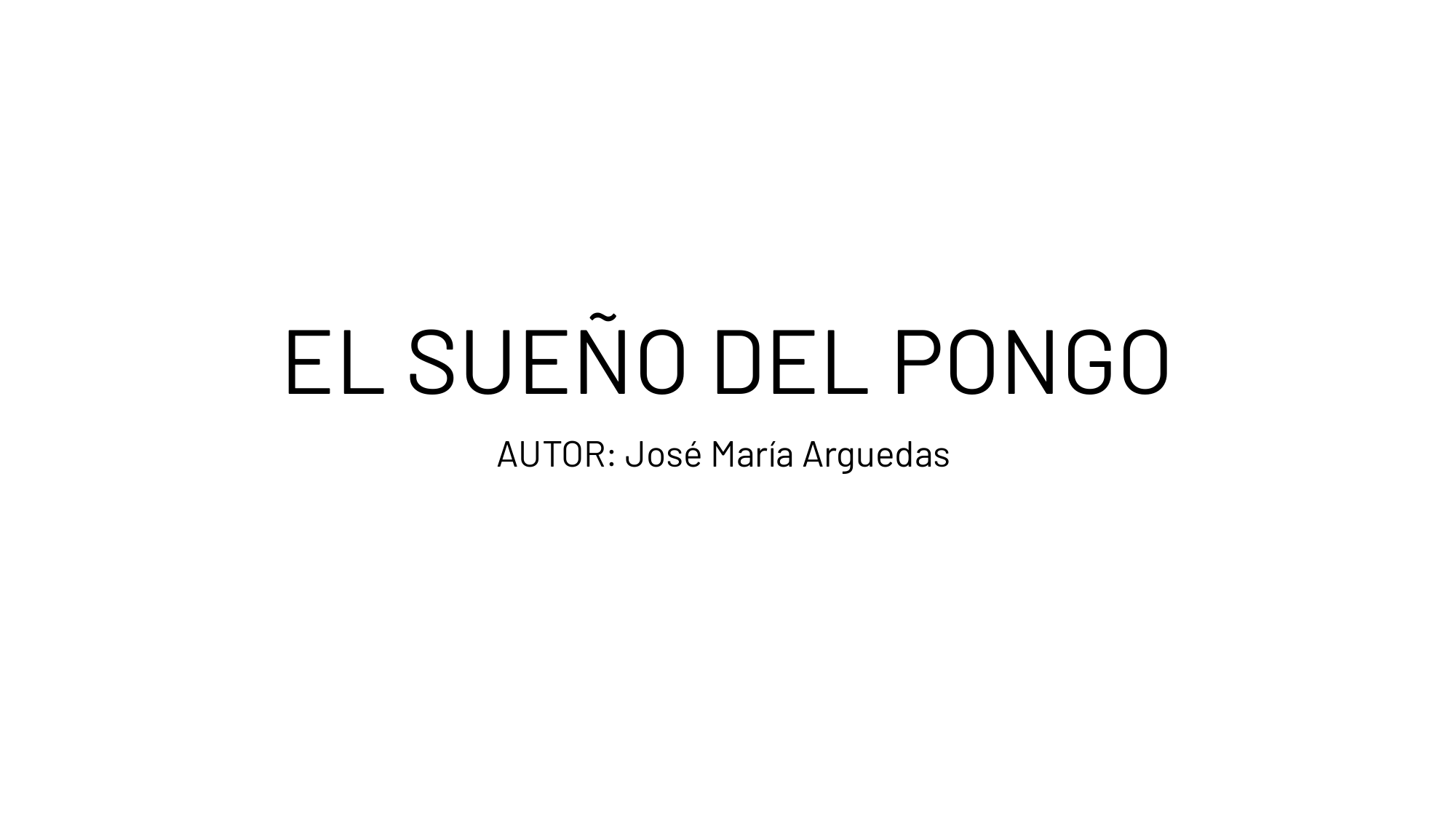

# EL SUEÑO DEL PONGO
AUTOR: José María Arguedas